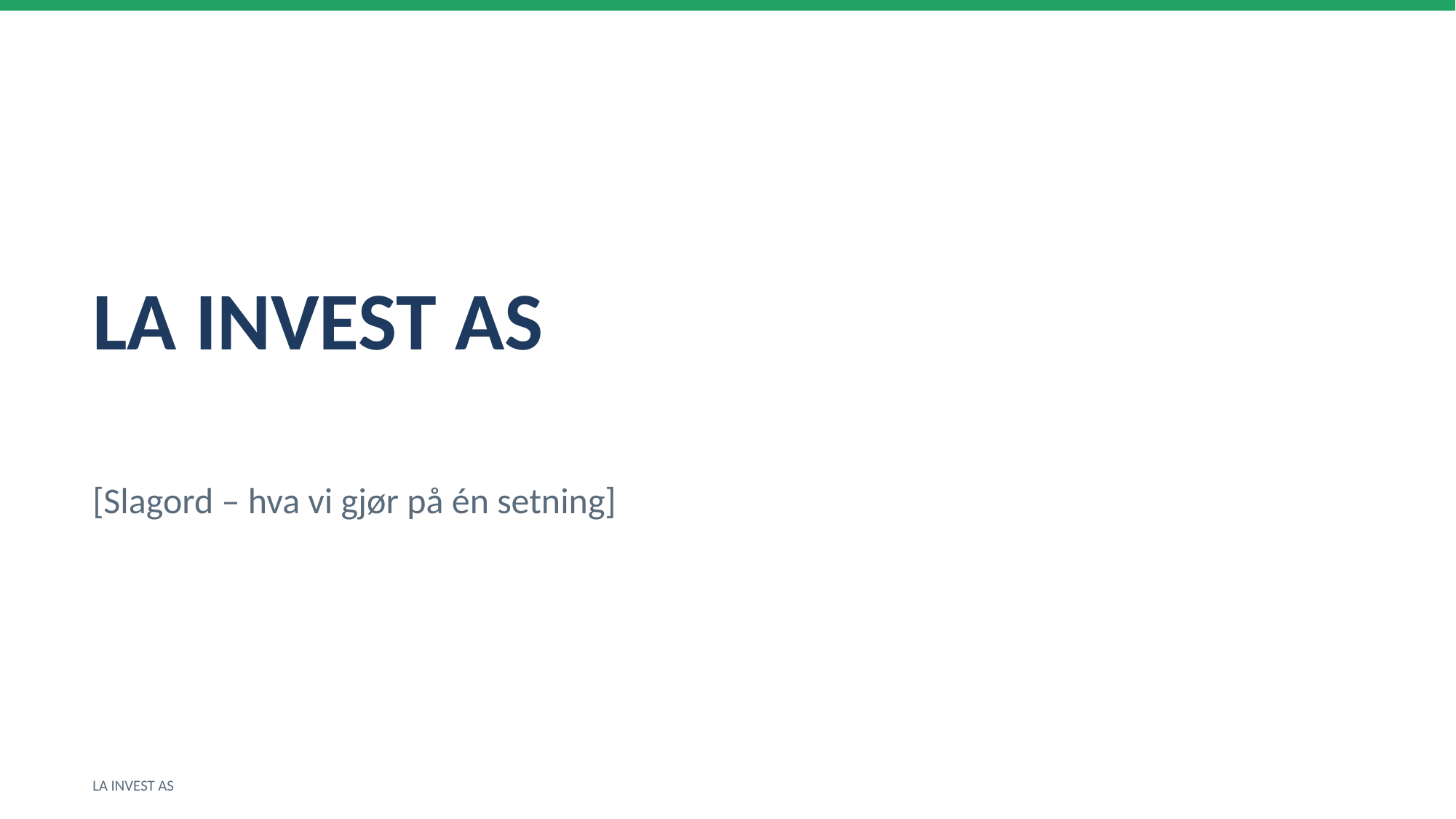

LA INVEST AS
[Slagord – hva vi gjør på én setning]
LA INVEST AS